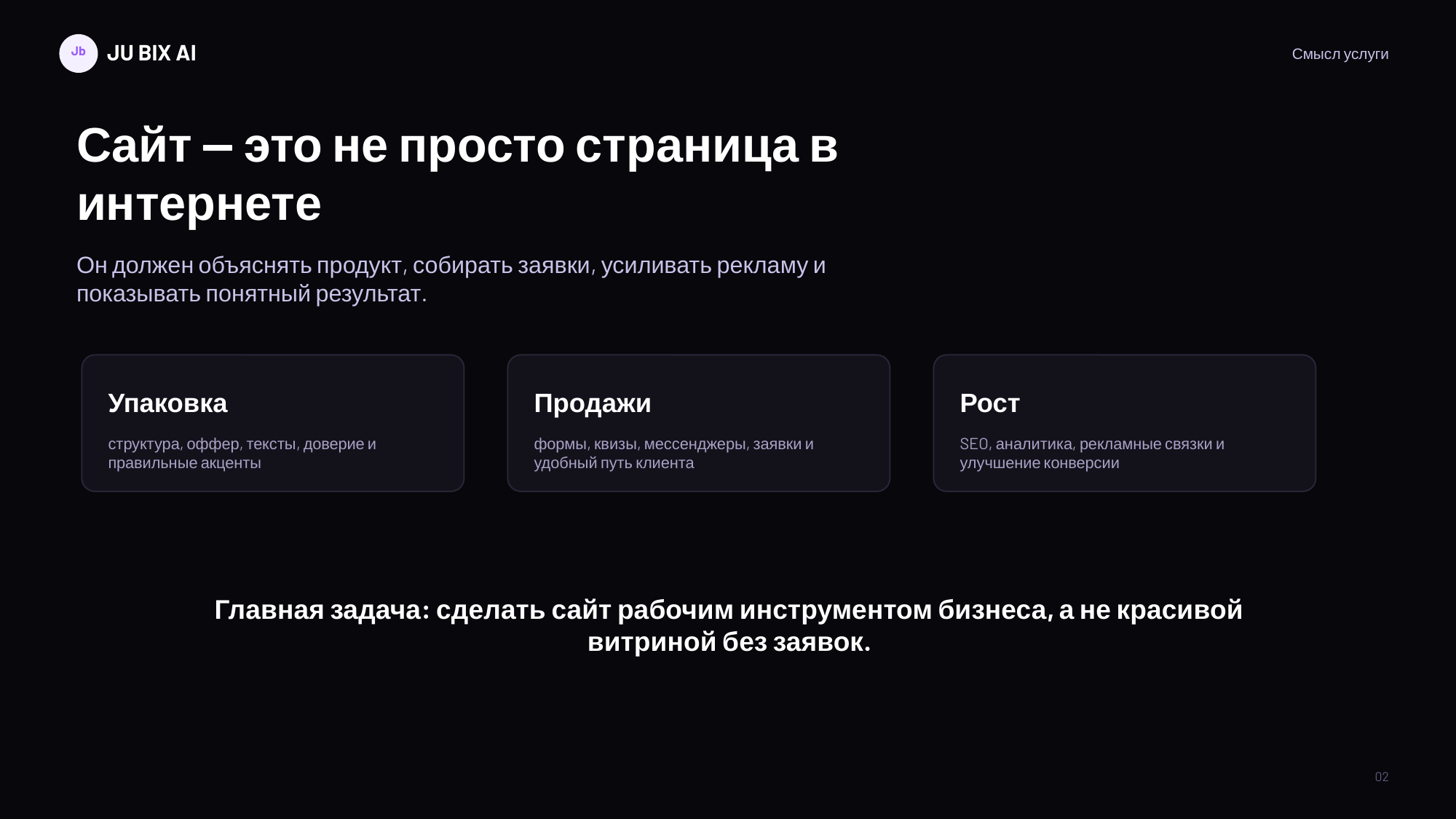

JU BIX AI
Смысл услуги
Jb
Сайт — это не просто страница в интернете
Он должен объяснять продукт, собирать заявки, усиливать рекламу и показывать понятный результат.

Упаковка
Продажи
Рост
структура, оффер, тексты, доверие и правильные акценты
формы, квизы, мессенджеры, заявки и удобный путь клиента
SEO, аналитика, рекламные связки и улучшение конверсии
Главная задача: сделать сайт рабочим инструментом бизнеса, а не красивой витриной без заявок.
02